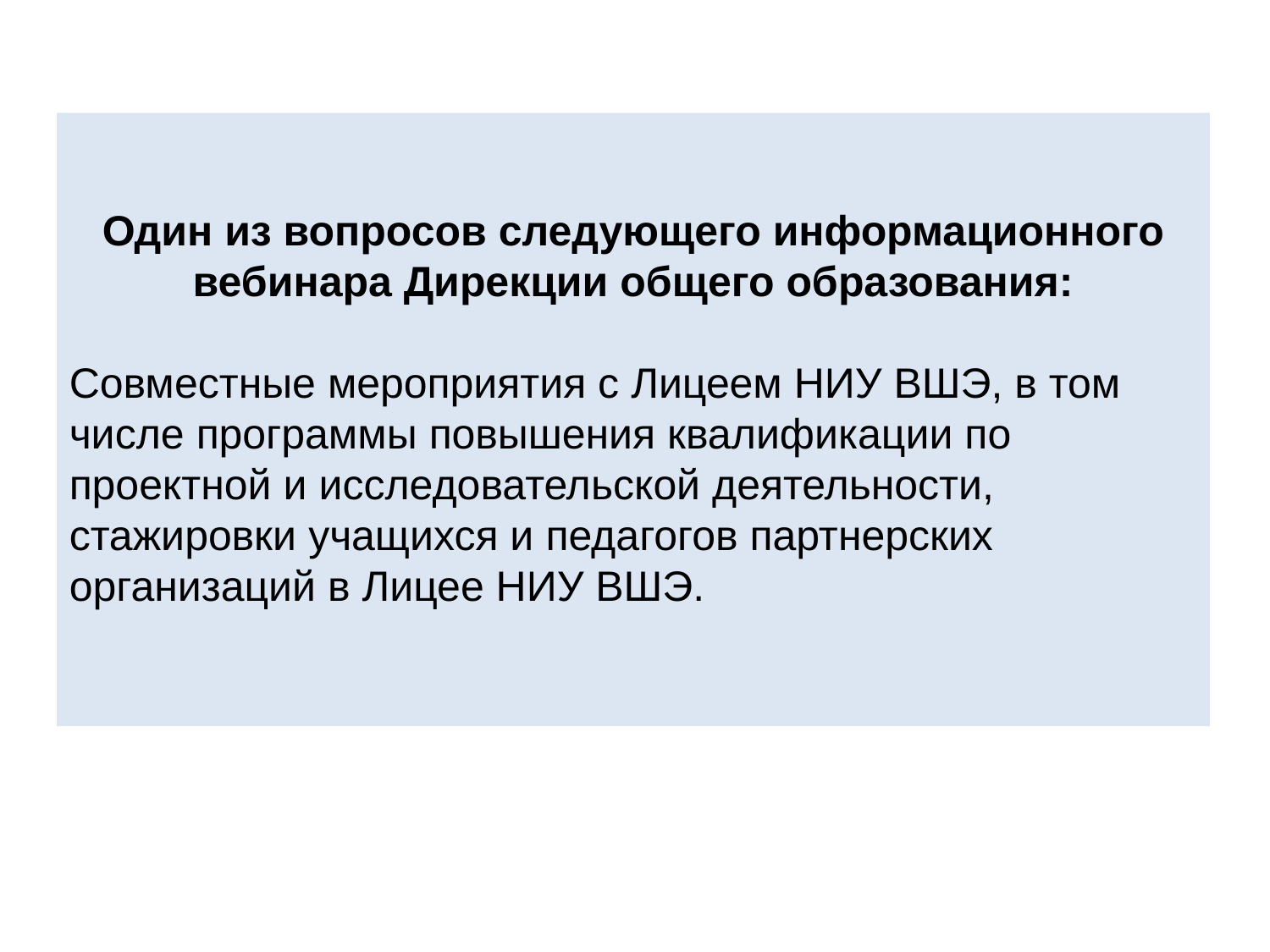

Один из вопросов следующего информационного вебинара Дирекции общего образования:

Совместные мероприятия с Лицеем НИУ ВШЭ, в том числе программы повышения квалификации по проектной и исследовательской деятельности, стажировки учащихся и педагогов партнерских организаций в Лицее НИУ ВШЭ.

фото
фото
фоо
Высшая школа экономики, Москва, 2017